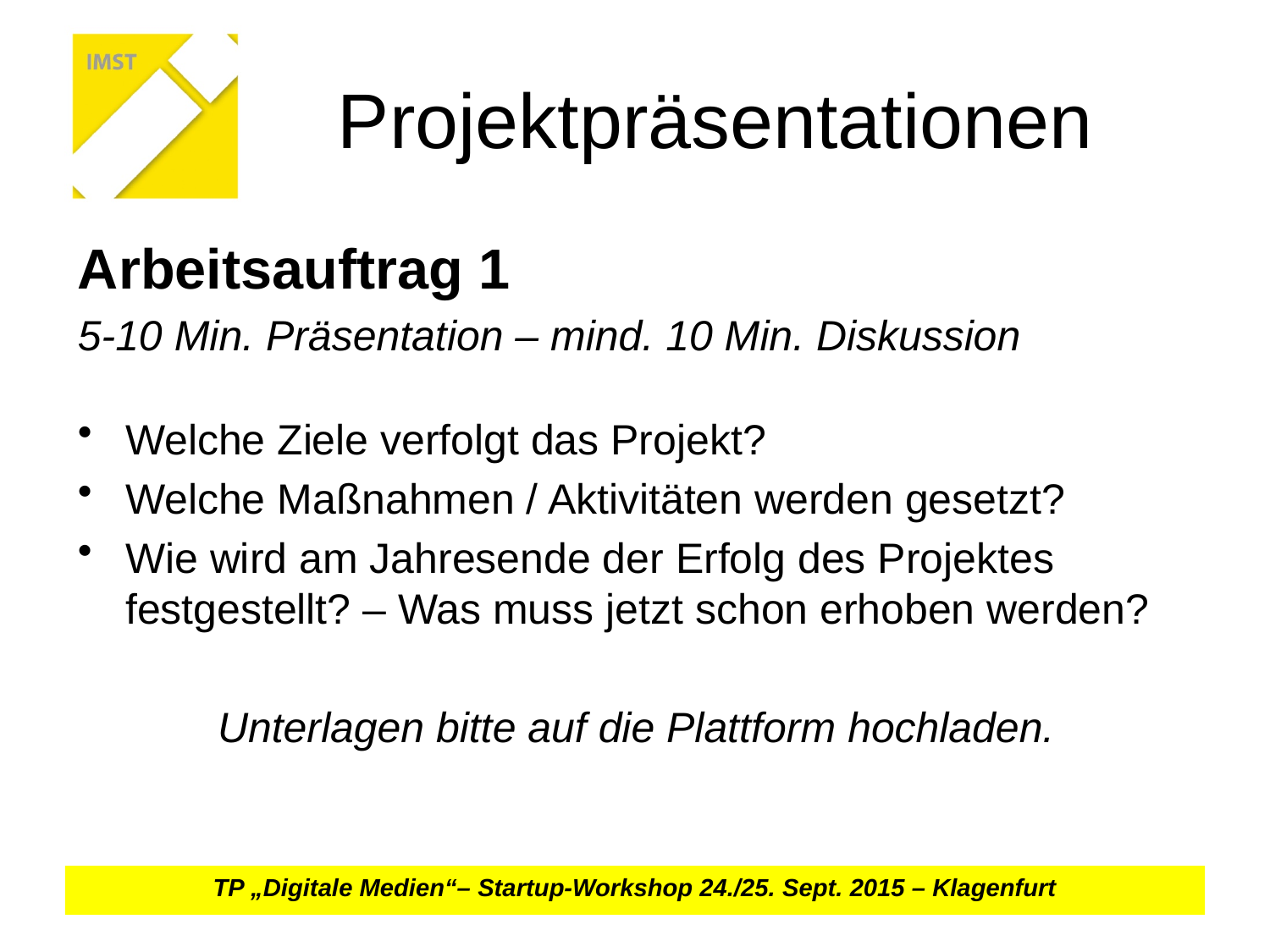

# Projektpräsentationen
Arbeitsauftrag 1
5-10 Min. Präsentation – mind. 10 Min. Diskussion

Welche Ziele verfolgt das Projekt?
Welche Maßnahmen / Aktivitäten werden gesetzt?
Wie wird am Jahresende der Erfolg des Projektes festgestellt? – Was muss jetzt schon erhoben werden?

Unterlagen bitte auf die Plattform hochladen.
TP „Digitale Medien“– Startup-Workshop 24./25. Sept. 2015 – Klagenfurt